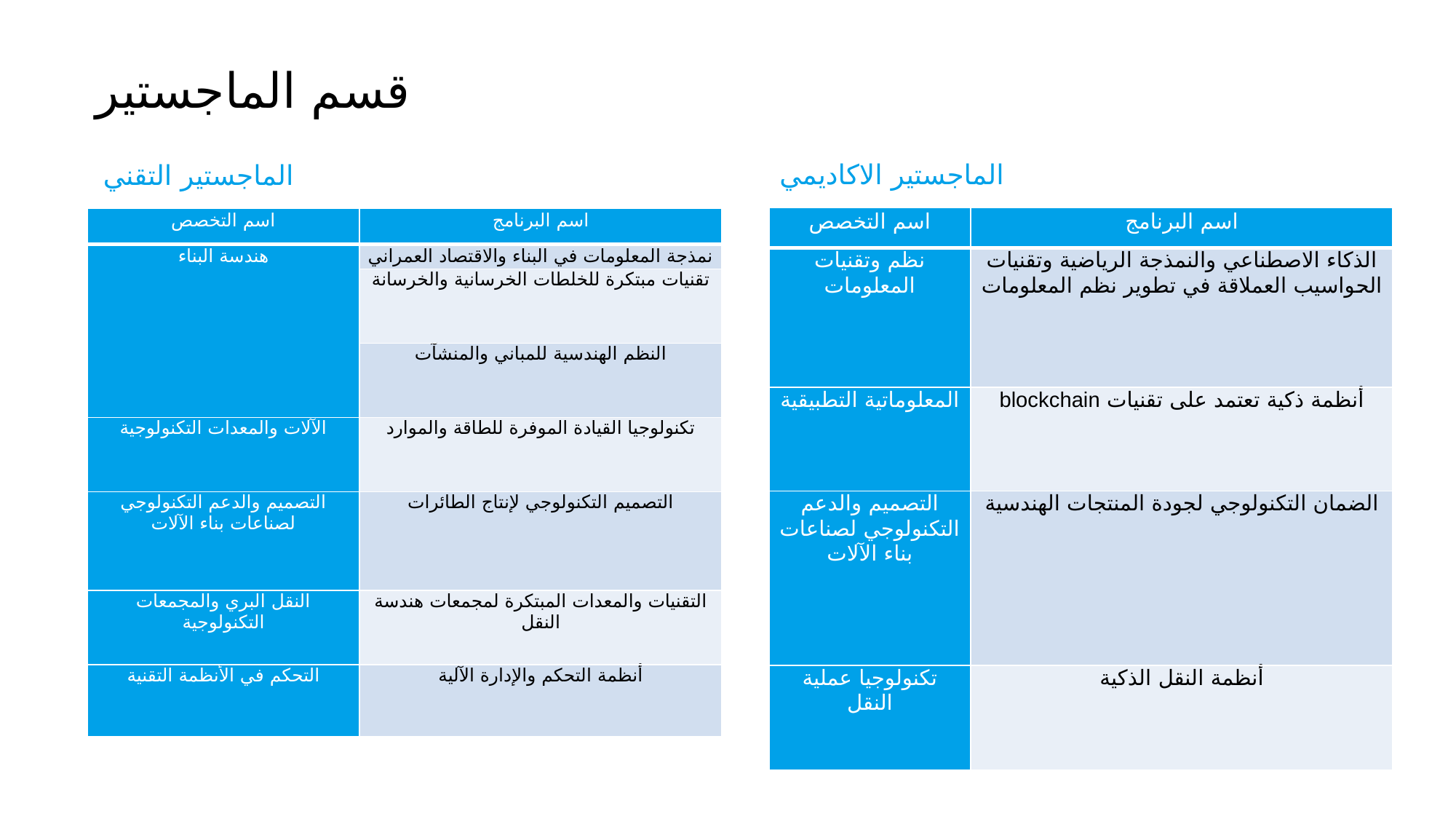

قسم الماجستير
الماجستير الاكاديمي
الماجستير التقني
| اسم التخصص | اسم البرنامج |
| --- | --- |
| نظم وتقنيات المعلومات | الذكاء الاصطناعي والنمذجة الرياضية وتقنيات الحواسيب العملاقة في تطوير نظم المعلومات |
| المعلوماتية التطبيقية | أنظمة ذكية تعتمد على تقنيات blockchain |
| التصميم والدعم التكنولوجي لصناعات بناء الآلات | الضمان التكنولوجي لجودة المنتجات الهندسية |
| تكنولوجيا عملية النقل | أنظمة النقل الذكية |
| اسم التخصص | اسم البرنامج |
| --- | --- |
| هندسة البناء | نمذجة المعلومات في البناء والاقتصاد العمراني |
|  | تقنيات مبتكرة للخلطات الخرسانية والخرسانة |
|  | النظم الهندسية للمباني والمنشآت |
| الآلات والمعدات التكنولوجية | تكنولوجيا القيادة الموفرة للطاقة والموارد |
| التصميم والدعم التكنولوجي لصناعات بناء الآلات | التصميم التكنولوجي لإنتاج الطائرات |
| النقل البري والمجمعات التكنولوجية | التقنيات والمعدات المبتكرة لمجمعات هندسة النقل |
| التحكم في الأنظمة التقنية | أنظمة التحكم والإدارة الآلية |